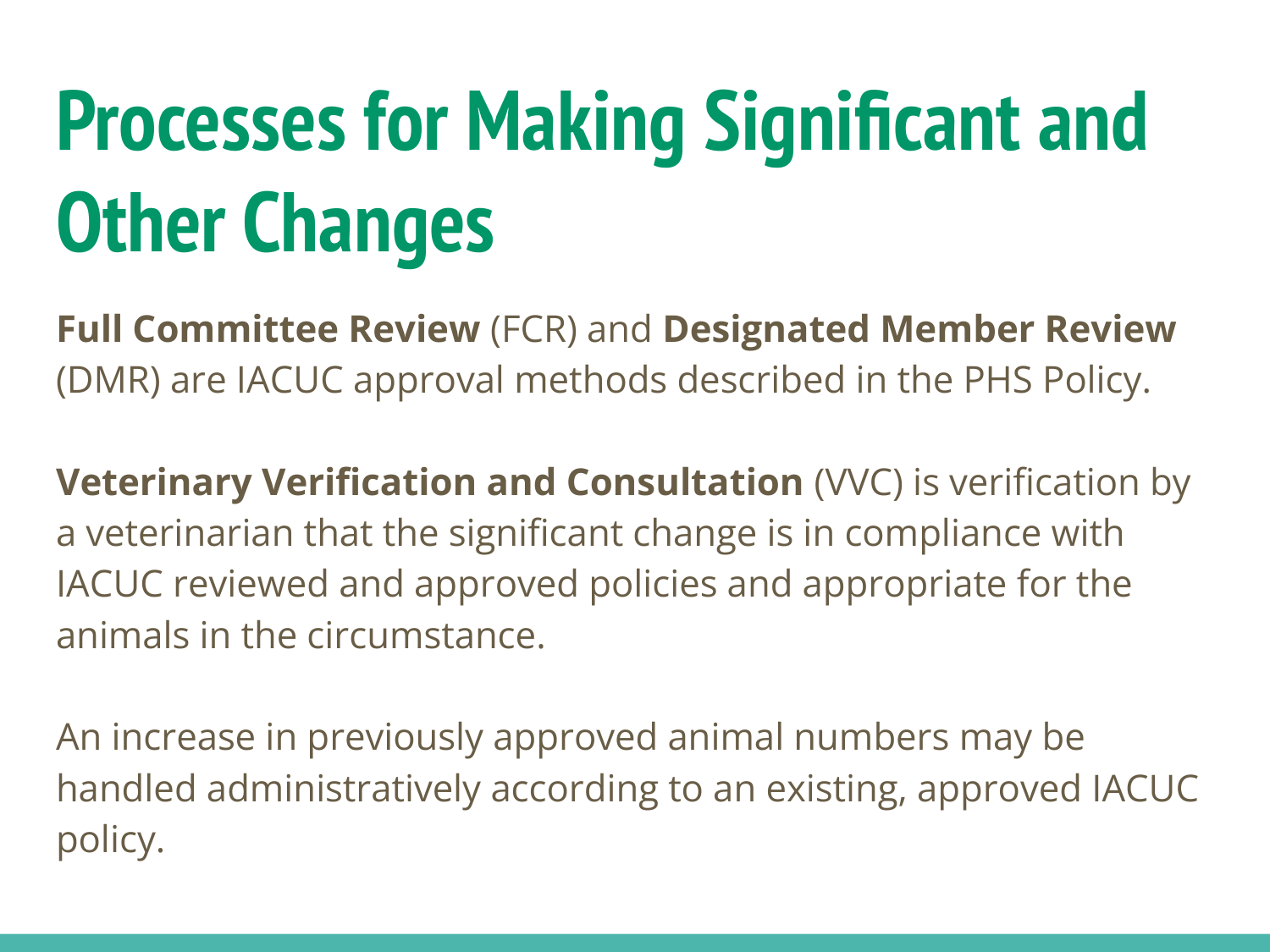

# Processes for Making Significant and Other Changes
Full Committee Review (FCR) and Designated Member Review (DMR) are IACUC approval methods described in the PHS Policy.
Veterinary Verification and Consultation (VVC) is verification by a veterinarian that the significant change is in compliance with IACUC reviewed and approved policies and appropriate for the animals in the circumstance.
An increase in previously approved animal numbers may be handled administratively according to an existing, approved IACUC policy.